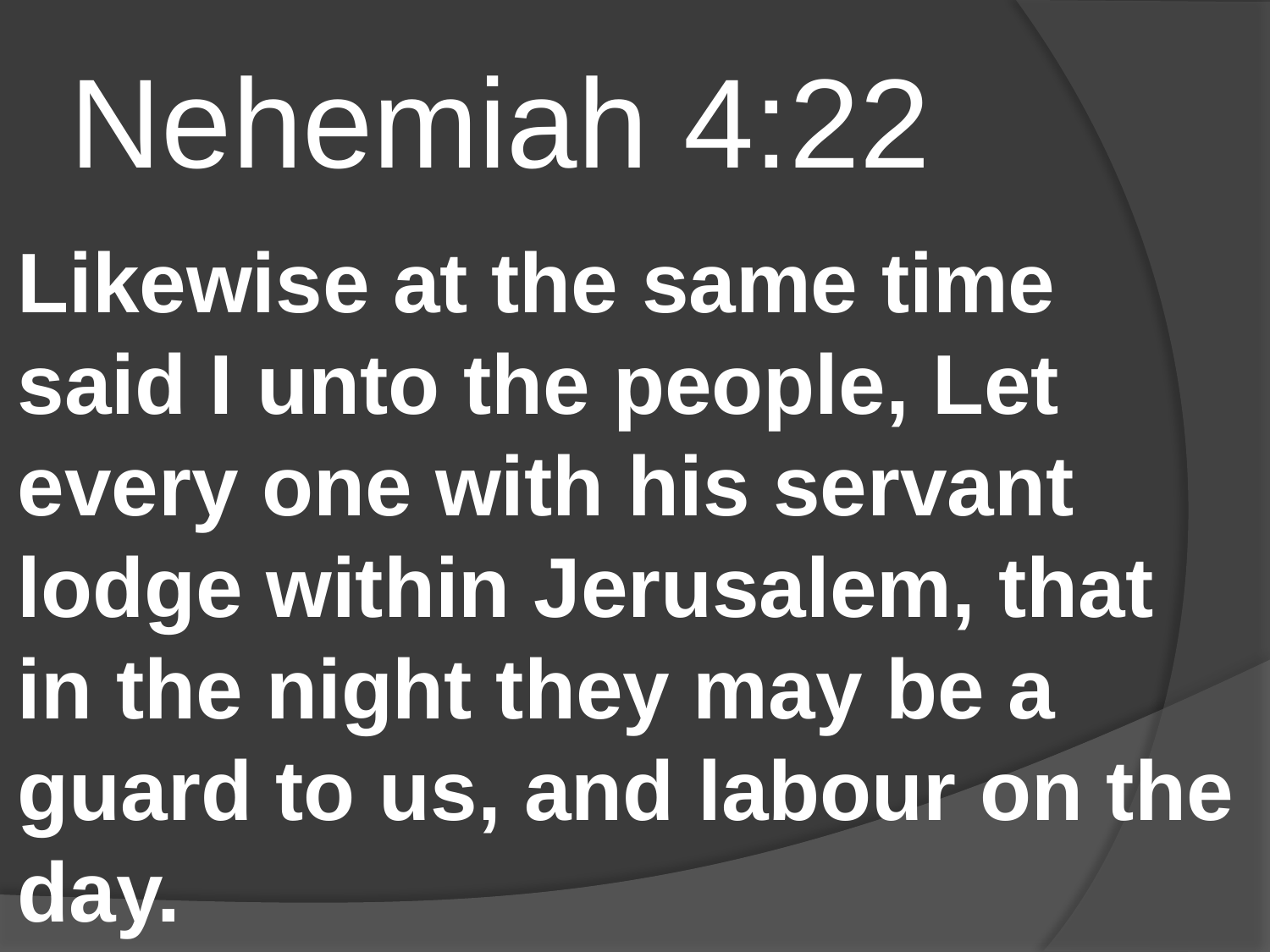

# Nehemiah 4:22
Likewise at the same time said I unto the people, Let every one with his servant lodge within Jerusalem, that in the night they may be a guard to us, and labour on the day.